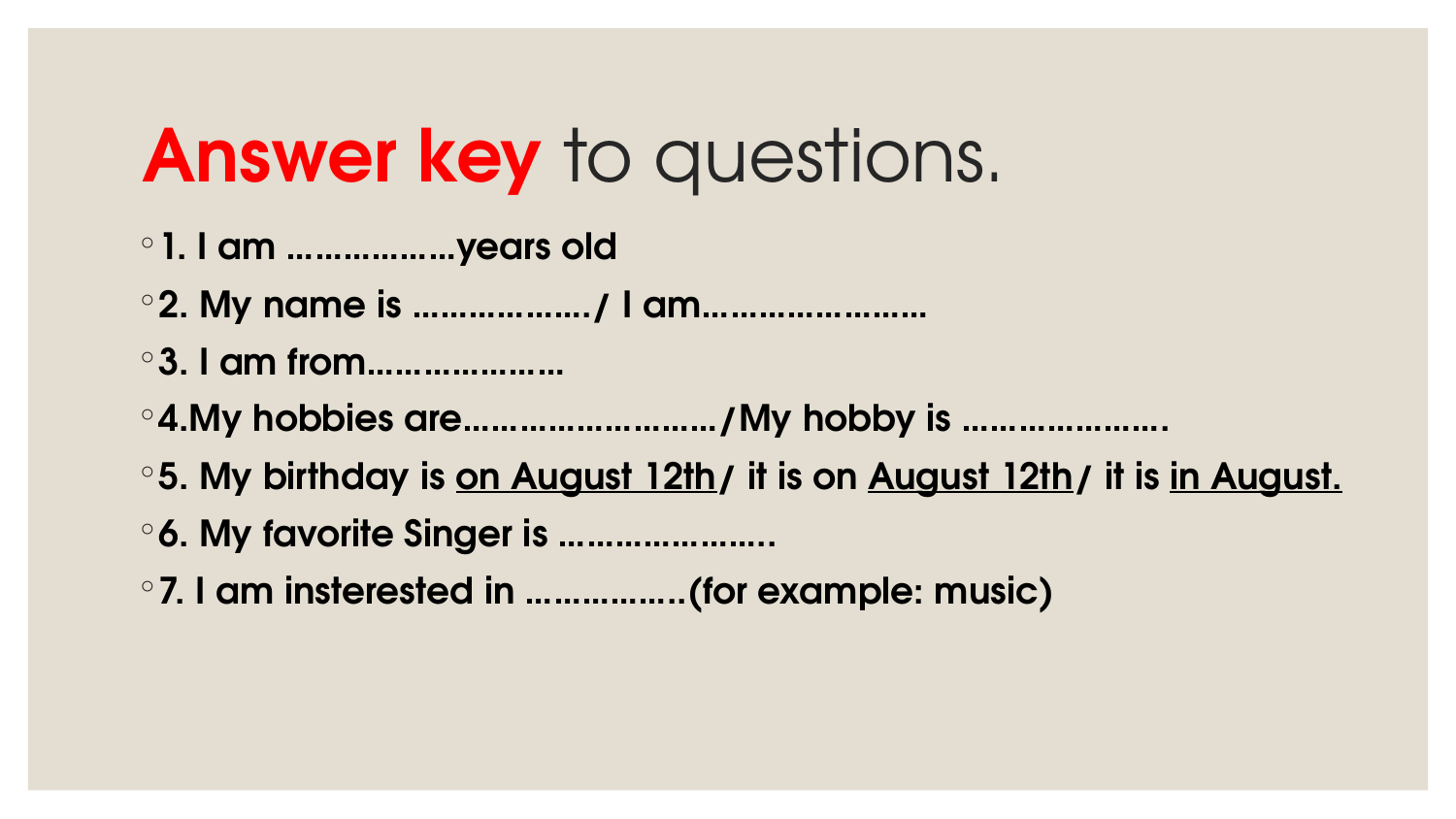

# Answer key to questions.
1. I am ………………years old
2. My name is ………………./ I am……………………
3. I am from…………………
4.My hobbies are………………………/My hobby is ………………….
5. My birthday is on August 12th/ it is on August 12th/ it is in August.
6. My favorite Singer is …………………..
7. I am insterested in ……………..(for example: music)